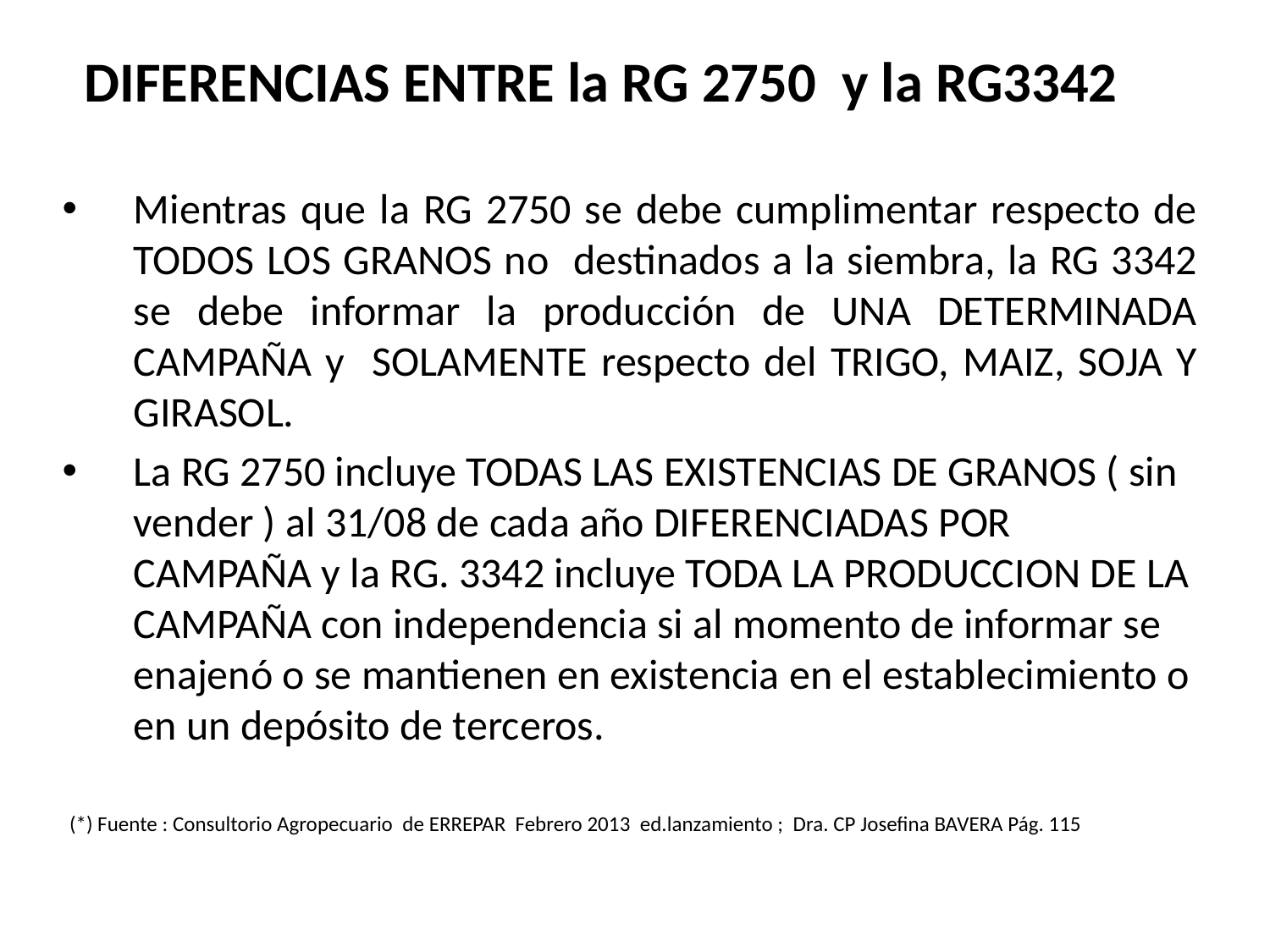

# DIFERENCIAS ENTRE la RG 2750  y la RG3342

Mientras que la RG 2750 se debe cumplimentar respecto de TODOS LOS GRANOS no  destinados a la siembra, la RG 3342 se debe informar la producción de UNA DETERMINADA CAMPAÑA y  SOLAMENTE respecto del TRIGO, MAIZ, SOJA Y GIRASOL.
La RG 2750 incluye TODAS LAS EXISTENCIAS DE GRANOS ( sin vender ) al 31/08 de cada año DIFERENCIADAS POR CAMPAÑA y la RG. 3342 incluye TODA LA PRODUCCION DE LA CAMPAÑA con independencia si al momento de informar se enajenó o se mantienen en existencia en el establecimiento o en un depósito de terceros.

 (*) Fuente : Consultorio Agropecuario  de ERREPAR  Febrero 2013  ed.lanzamiento ;  Dra. CP Josefina BAVERA Pág. 115